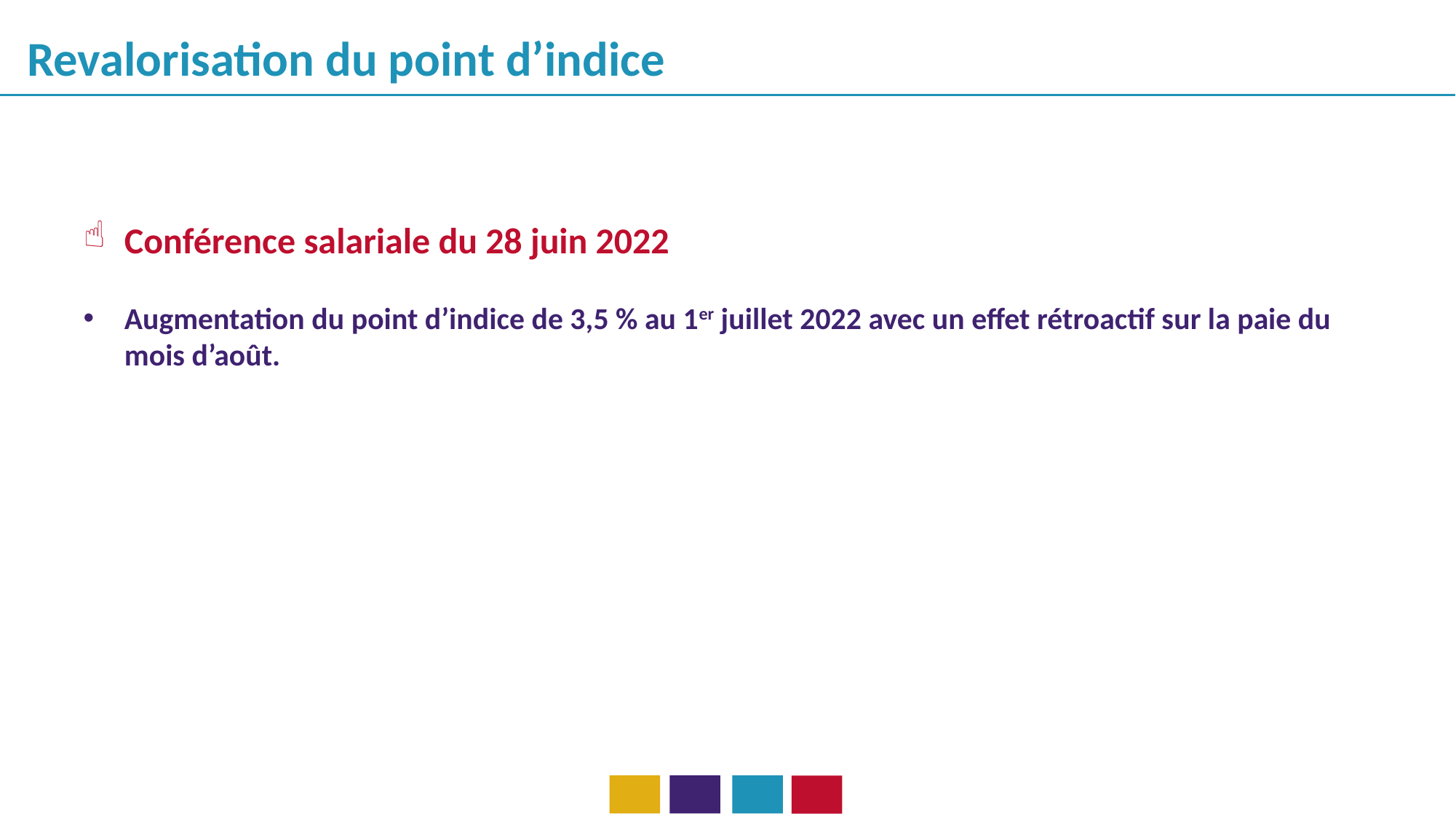

Revalorisation du point d’indice

Conférence salariale du 28 juin 2022

Augmentation du point d’indice de 3,5 % au 1er juillet 2022 avec un effet rétroactif sur la paie du mois d’août.